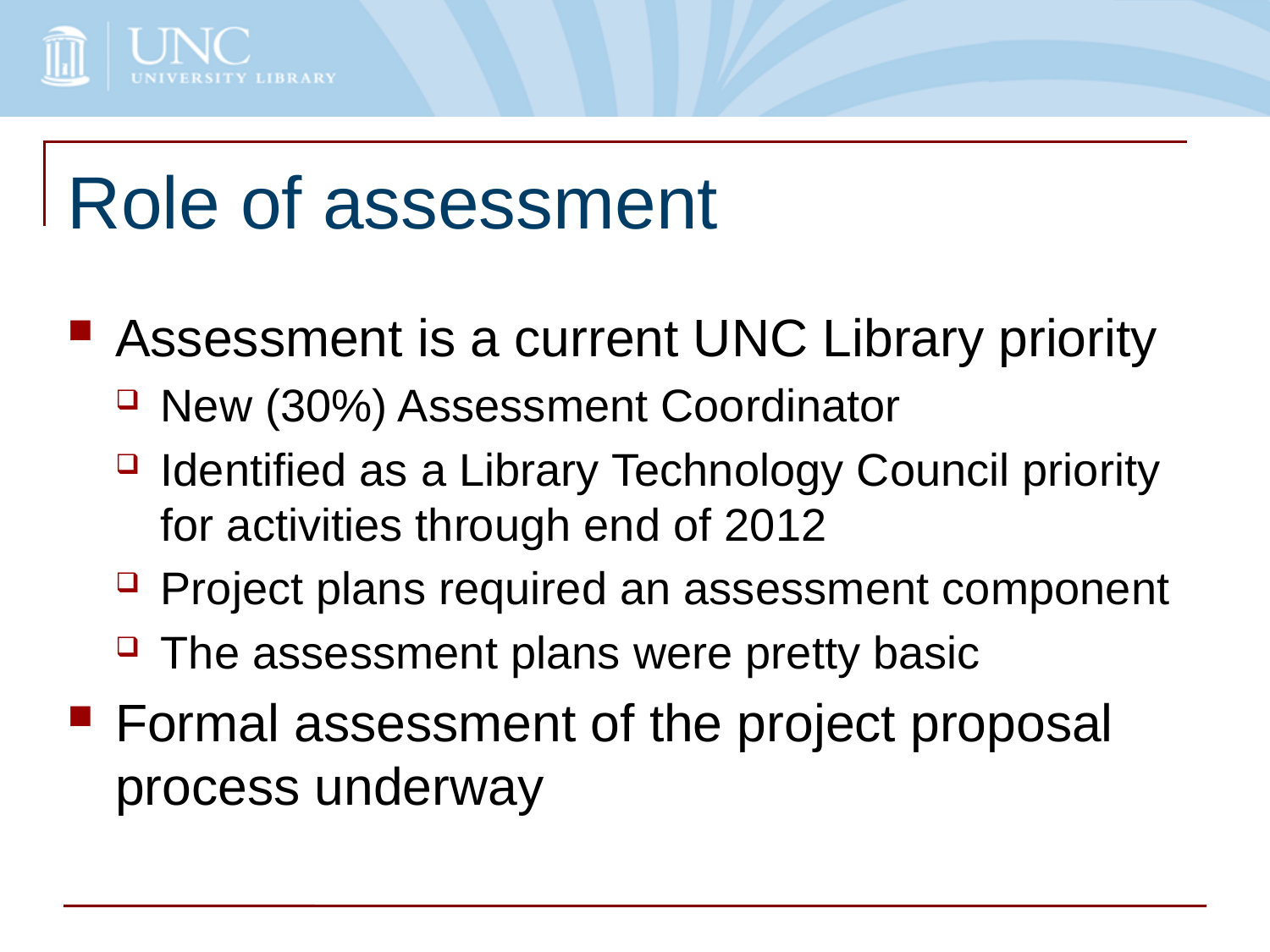

# Role of assessment
Assessment is a current UNC Library priority
New (30%) Assessment Coordinator
Identified as a Library Technology Council priority for activities through end of 2012
Project plans required an assessment component
The assessment plans were pretty basic
Formal assessment of the project proposal process underway